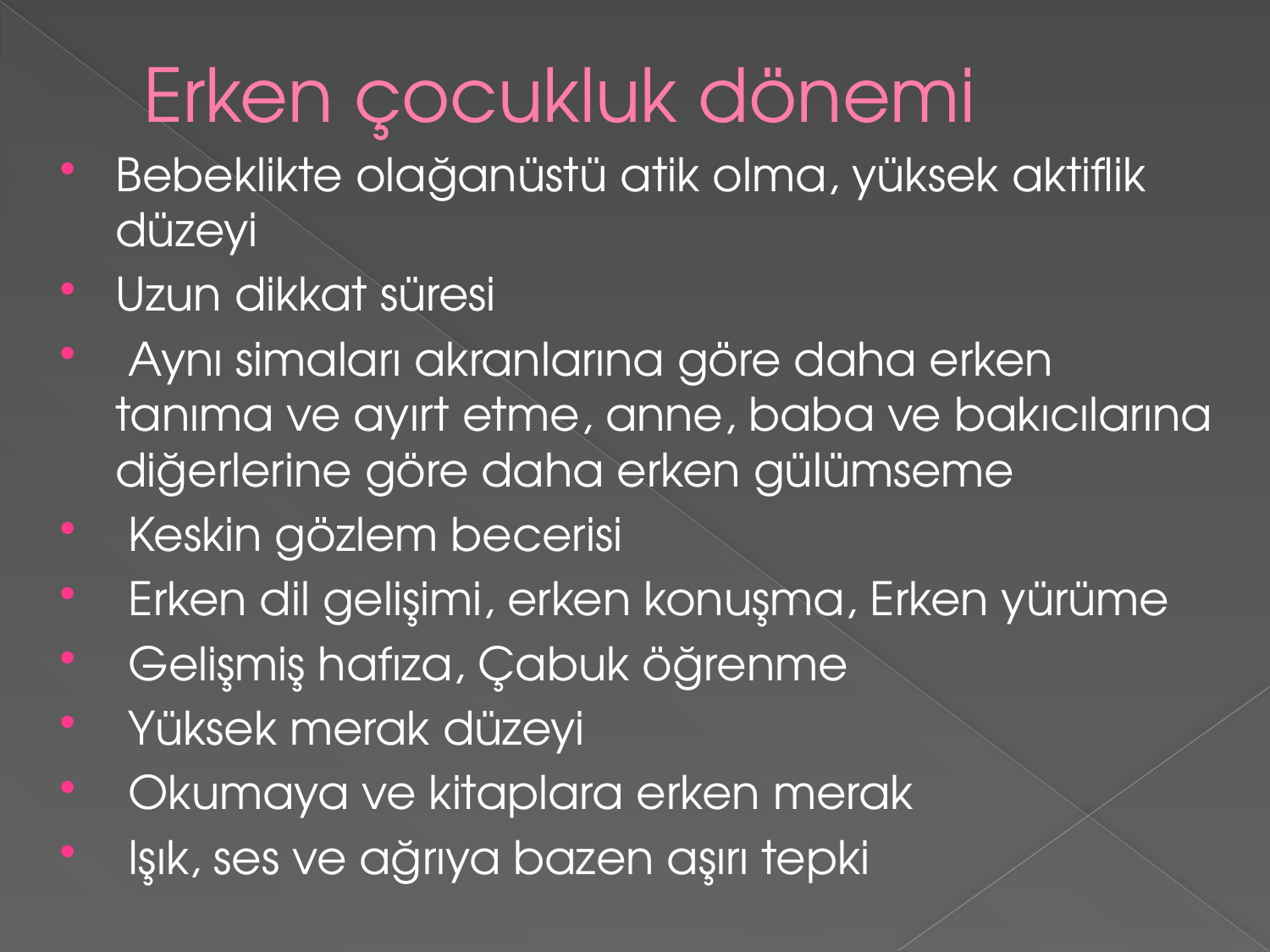

# Erken çocukluk dönemi
Bebeklikte olağanüstü atik olma, yüksek aktiflik düzeyi
Uzun dikkat süresi
 Aynı simaları akranlarına göre daha erken tanıma ve ayırt etme, anne, baba ve bakıcılarına diğerlerine göre daha erken gülümseme
 Keskin gözlem becerisi
 Erken dil gelişimi, erken konuşma, Erken yürüme
 Gelişmiş hafıza, Çabuk öğrenme
 Yüksek merak düzeyi
 Okumaya ve kitaplara erken merak
 Işık, ses ve ağrıya bazen aşırı tepki